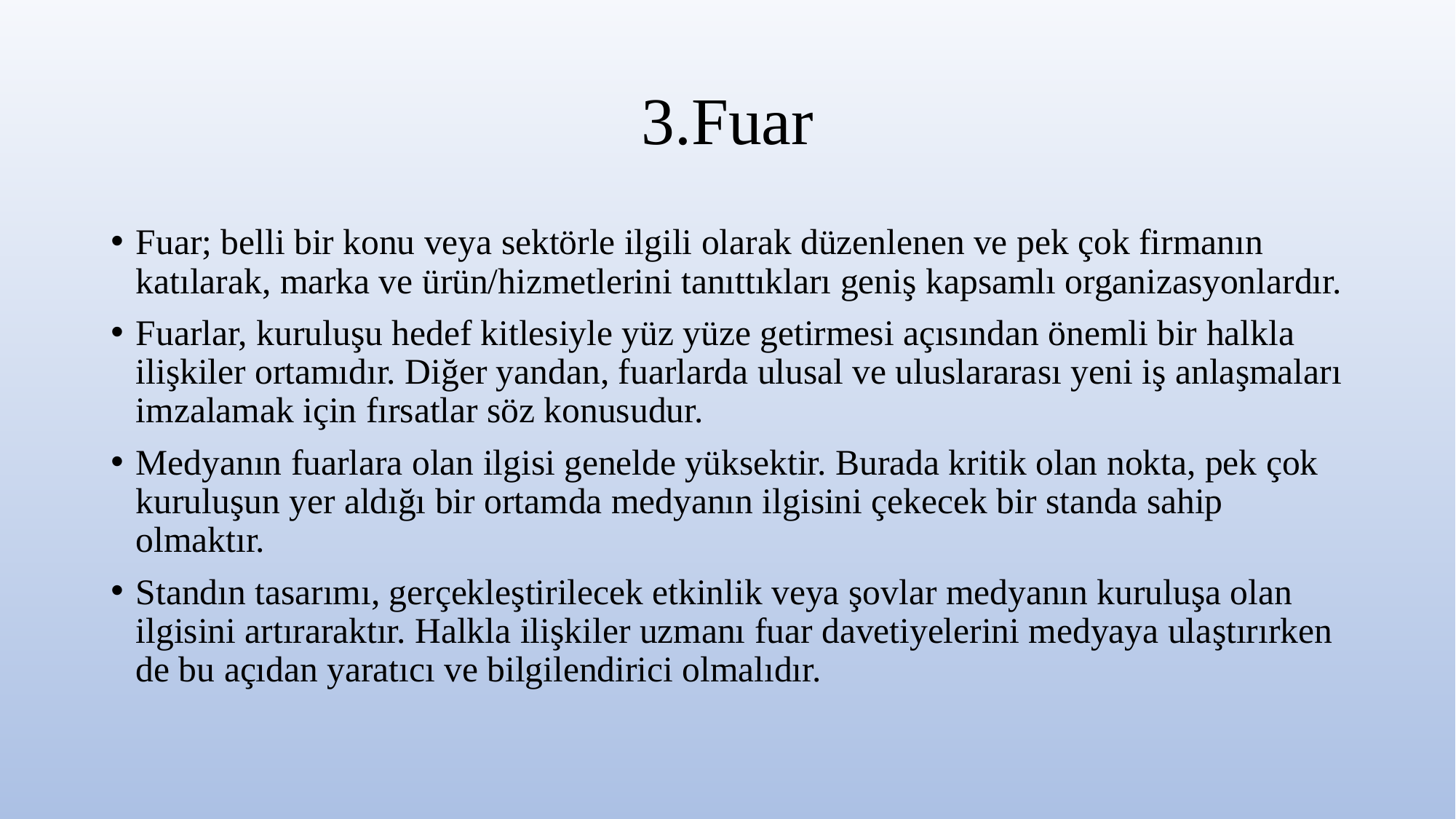

# 3.Fuar
Fuar; belli bir konu veya sektörle ilgili olarak düzenlenen ve pek çok firmanın katılarak, marka ve ürün/hizmetlerini tanıttıkları geniş kapsamlı organizasyonlardır.
Fuarlar, kuruluşu hedef kitlesiyle yüz yüze getirmesi açısından önemli bir halkla ilişkiler ortamıdır. Diğer yandan, fuarlarda ulusal ve uluslararası yeni iş anlaşmaları imzalamak için fırsatlar söz konusudur.
Medyanın fuarlara olan ilgisi genelde yüksektir. Burada kritik olan nokta, pek çok kuruluşun yer aldığı bir ortamda medyanın ilgisini çekecek bir standa sahip olmaktır.
Standın tasarımı, gerçekleştirilecek etkinlik veya şovlar medyanın kuruluşa olan ilgisini artıraraktır. Halkla ilişkiler uzmanı fuar davetiyelerini medyaya ulaştırırken de bu açıdan yaratıcı ve bilgilendirici olmalıdır.